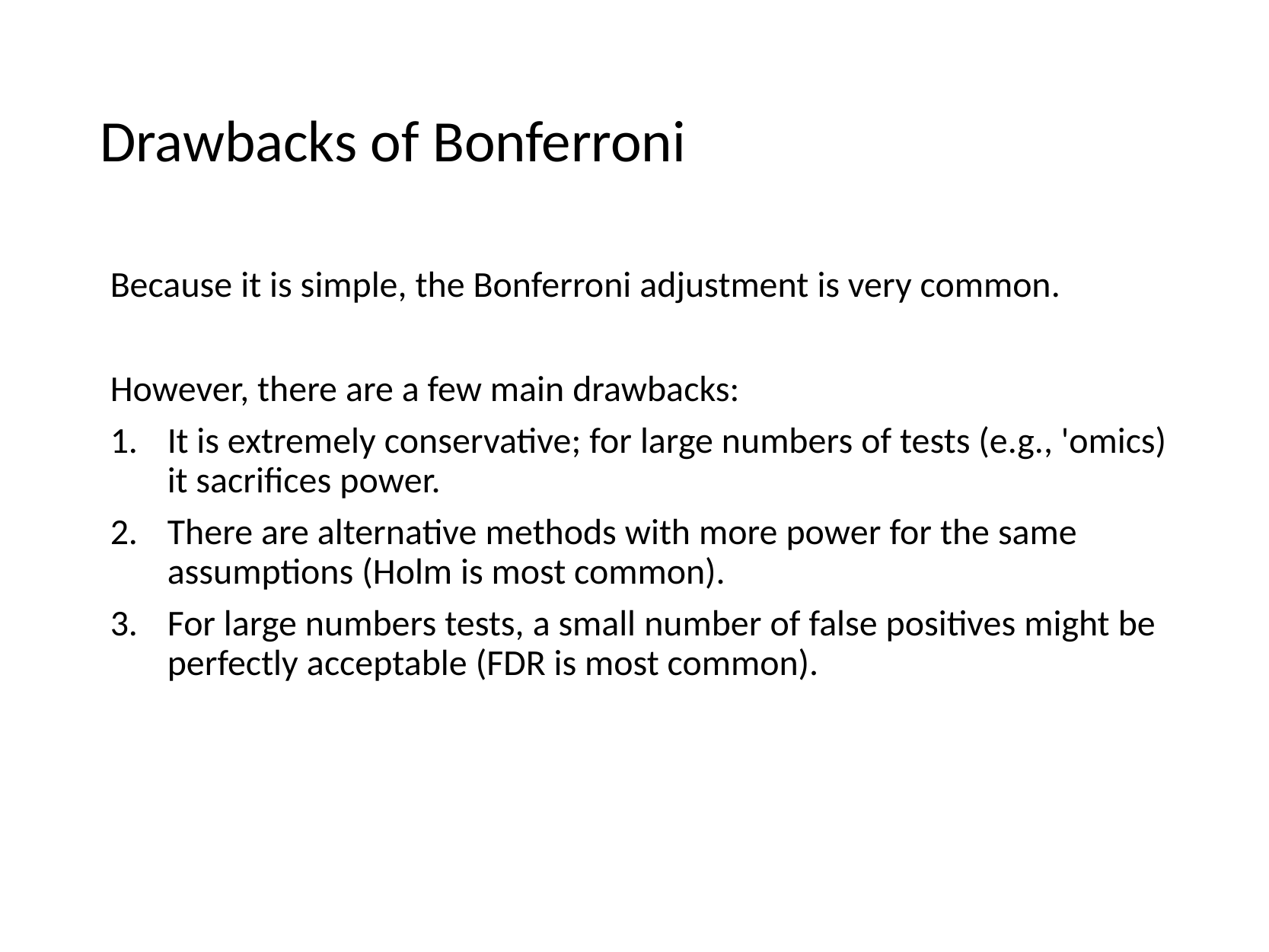

# Drawbacks of Bonferroni
Because it is simple, the Bonferroni adjustment is very common.

However, there are a few main drawbacks:
It is extremely conservative; for large numbers of tests (e.g., 'omics) it sacrifices power.
There are alternative methods with more power for the same assumptions (Holm is most common).
For large numbers tests, a small number of false positives might be perfectly acceptable (FDR is most common).